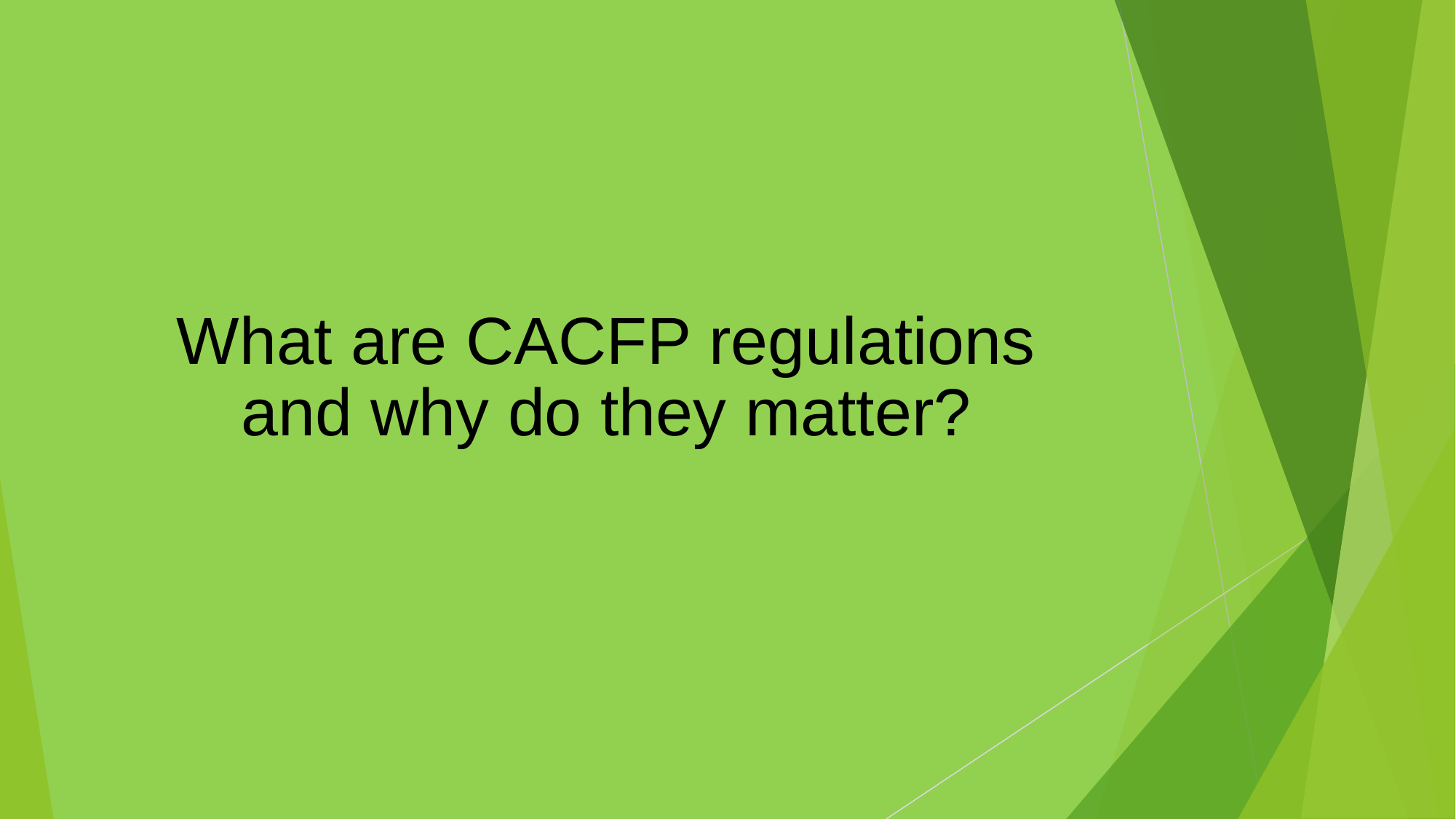

What are CACFP regulations and why do they matter?